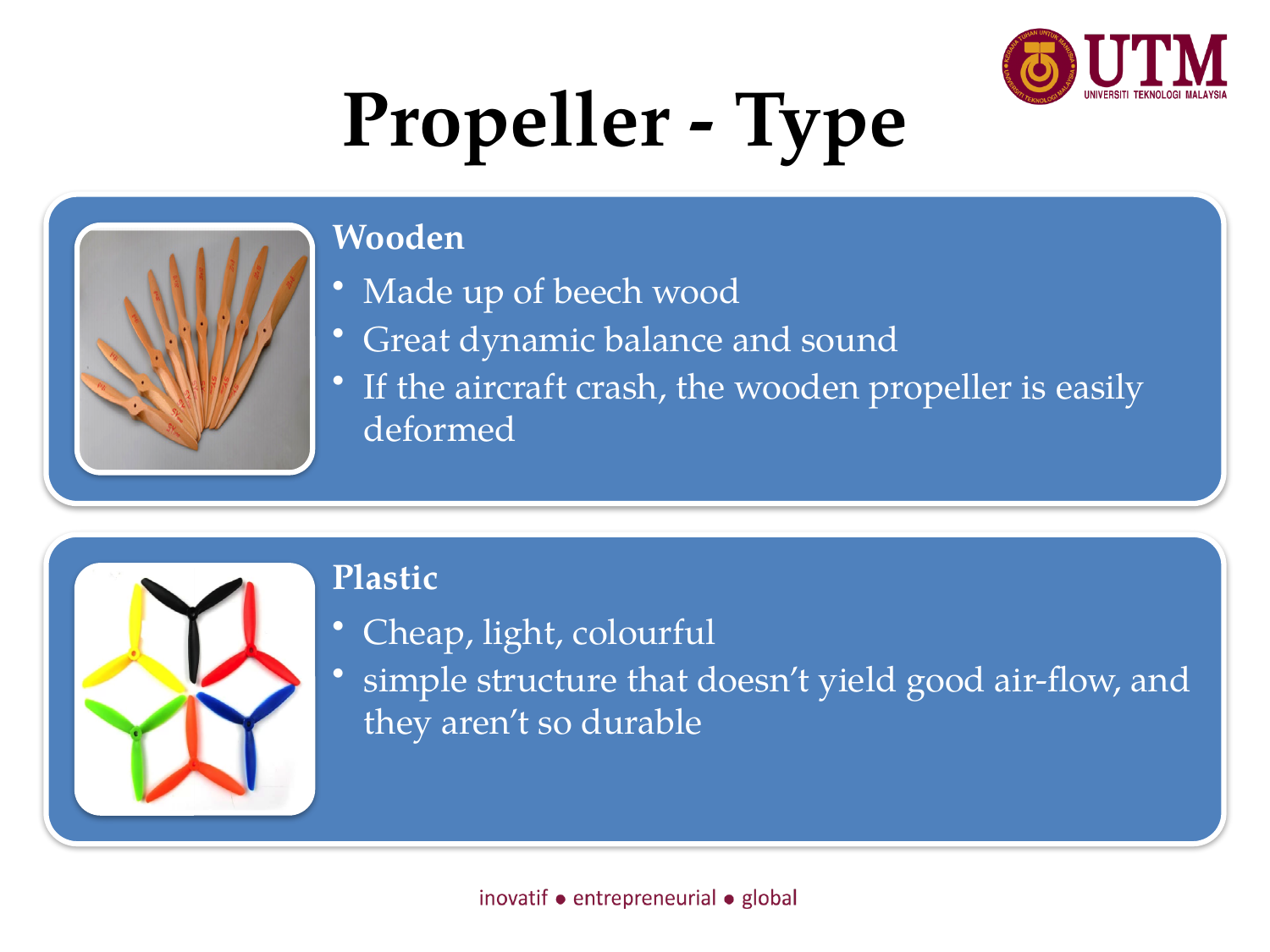

# Propeller - Type
Wooden
Made up of beech wood
Great dynamic balance and sound
If the aircraft crash, the wooden propeller is easily deformed
Plastic
Cheap, light, colourful
simple structure that doesn’t yield good air-flow, and they aren’t so durable